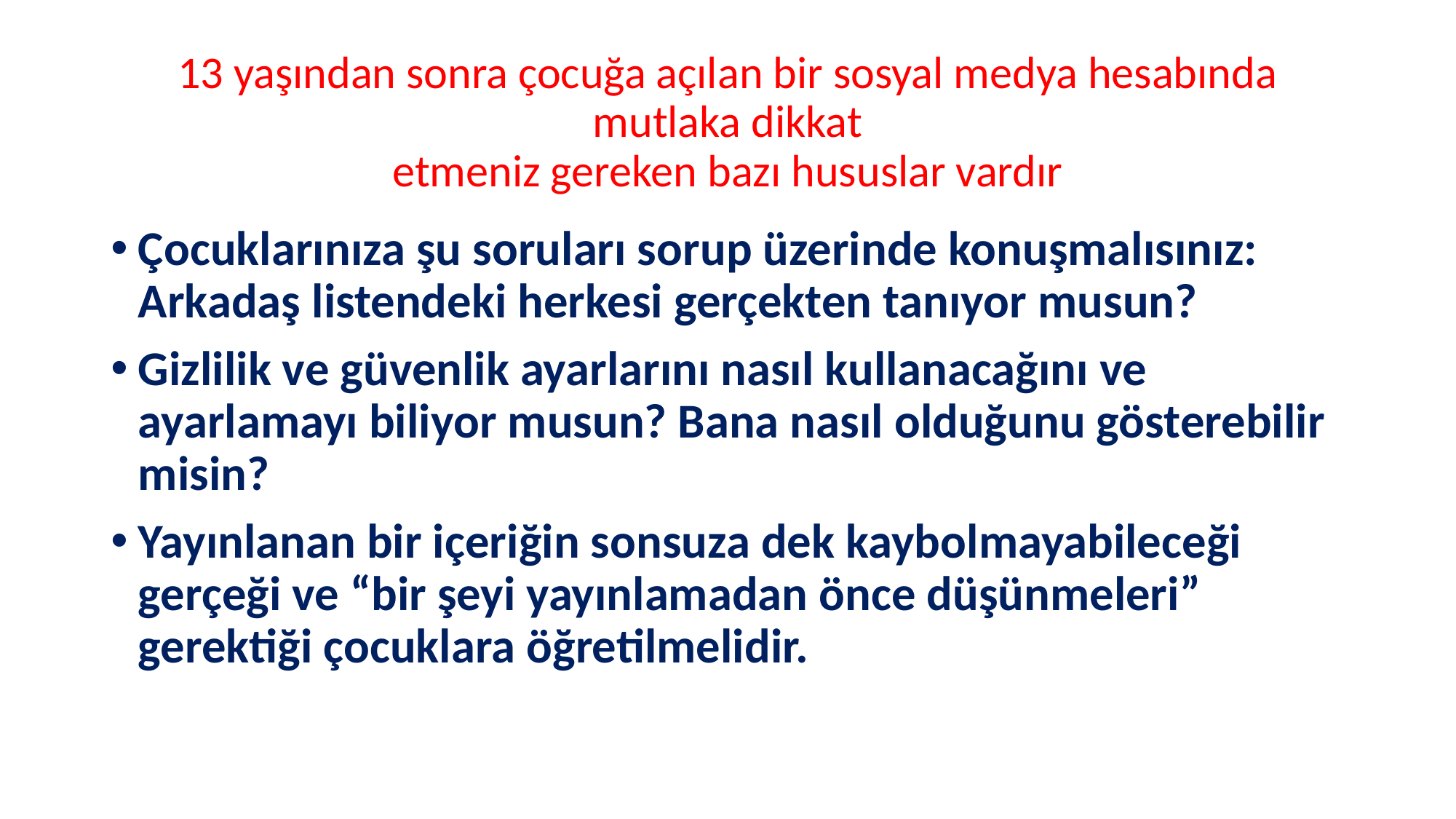

# 13 yaşından sonra çocuğa açılan bir sosyal medya hesabında mutlaka dikkat etmeniz gereken bazı hususlar vardır
Çocuklarınıza şu soruları sorup üzerinde konuşmalısınız: Arkadaş listendeki herkesi gerçekten tanıyor musun?
Gizlilik ve güvenlik ayarlarını nasıl kullanacağını ve ayarlamayı biliyor musun? Bana nasıl olduğunu gösterebilir misin?
Yayınlanan bir içeriğin sonsuza dek kaybolmayabileceği gerçeği ve “bir şeyi yayınlamadan önce düşünmeleri” gerektiği çocuklara öğretilmelidir.